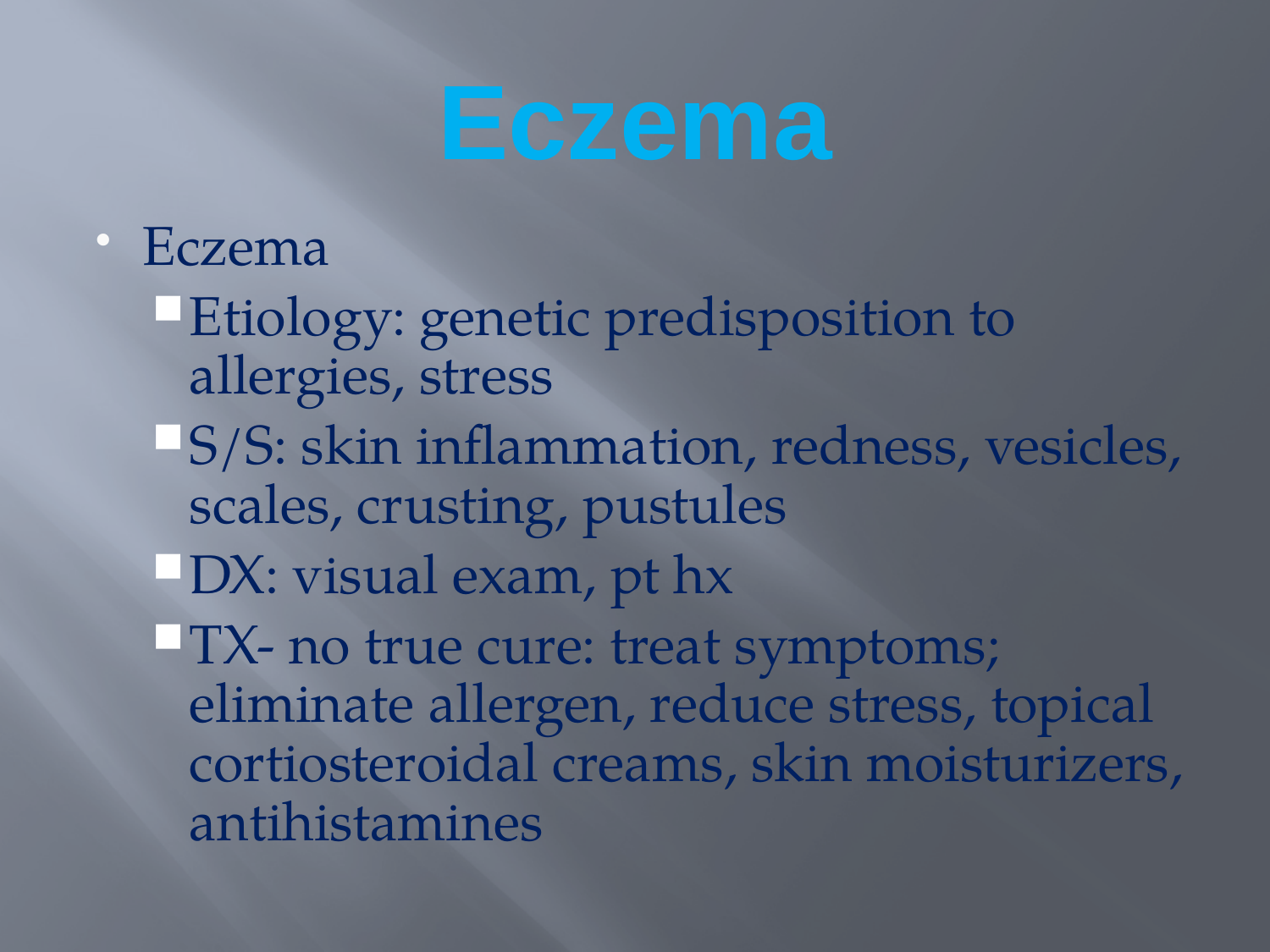

# Eczema
Eczema
Etiology: genetic predisposition to allergies, stress
S/S: skin inflammation, redness, vesicles, scales, crusting, pustules
DX: visual exam, pt hx
TX- no true cure: treat symptoms; eliminate allergen, reduce stress, topical cortiosteroidal creams, skin moisturizers, antihistamines